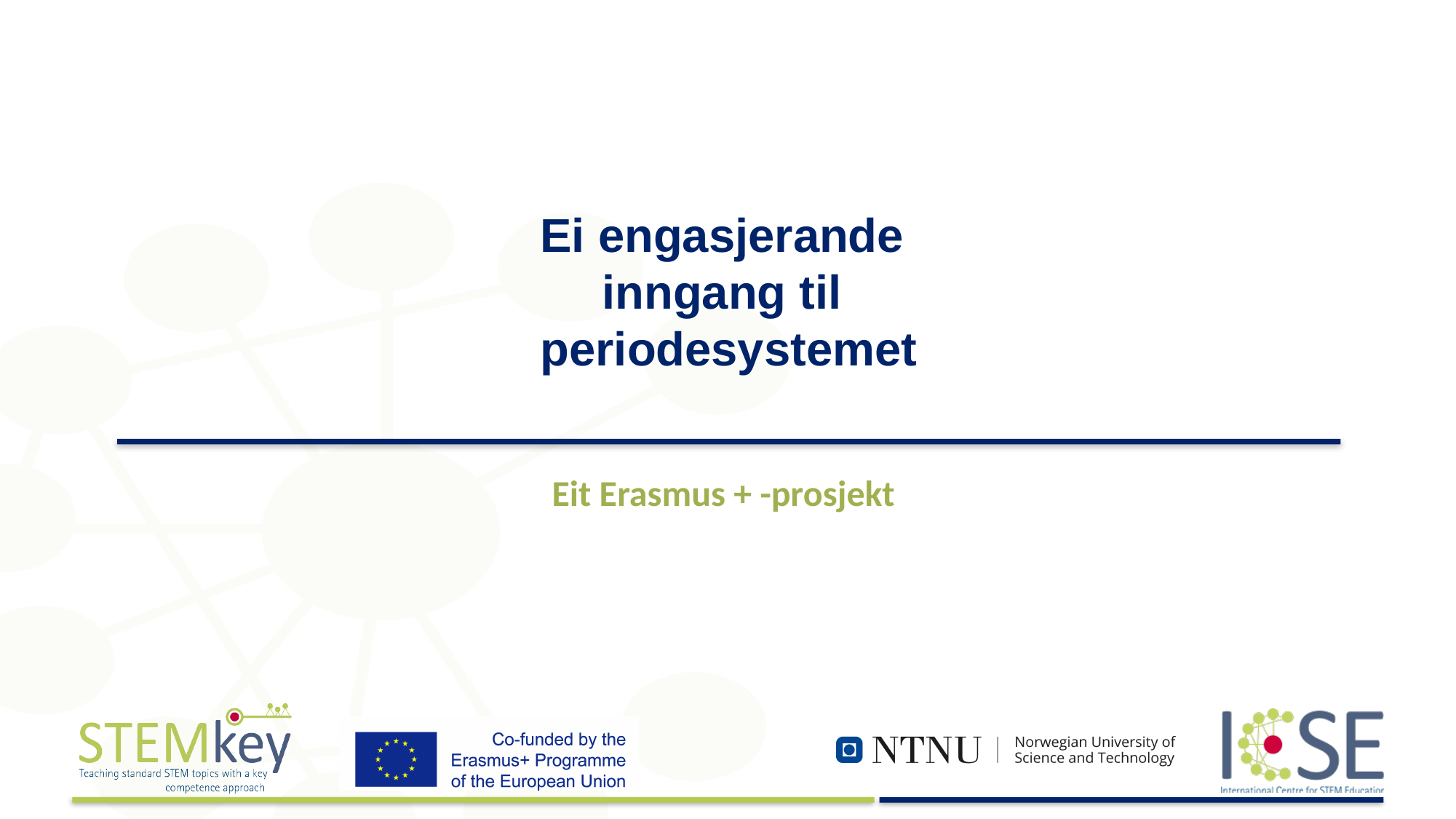

# Ei engasjerande inngang til periodesystemet
Eit Erasmus + -prosjekt